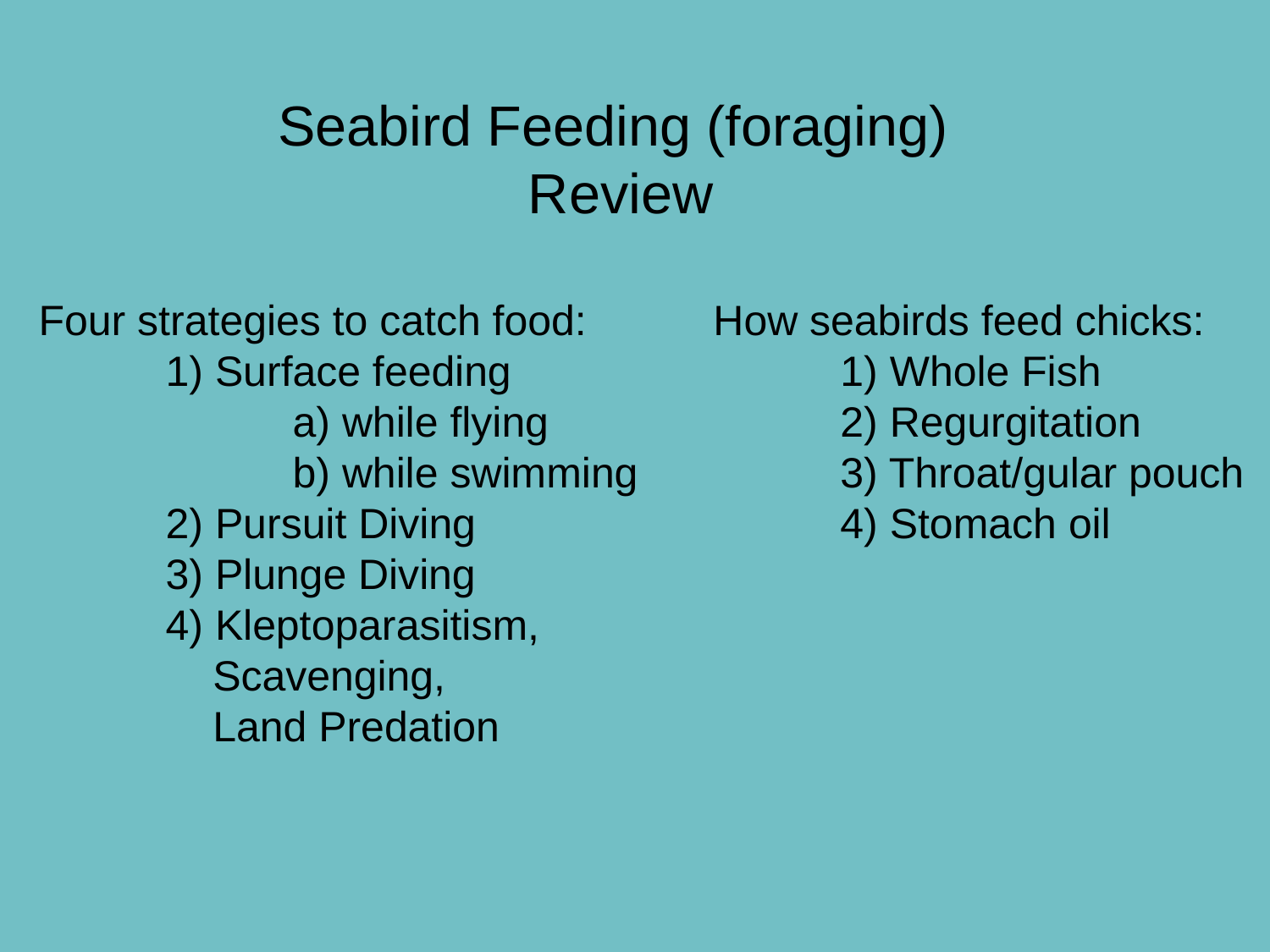

Seabird Feeding (foraging)
Review
Four strategies to catch food:
	1) Surface feeding
		a) while flying
		b) while swimming
	2) Pursuit Diving
	3) Plunge Diving
	4) Kleptoparasitism,
	    Scavenging,
	    Land Predation

How seabirds feed chicks:
	1) Whole Fish
	2) Regurgitation
	3) Throat/gular pouch
	4) Stomach oil